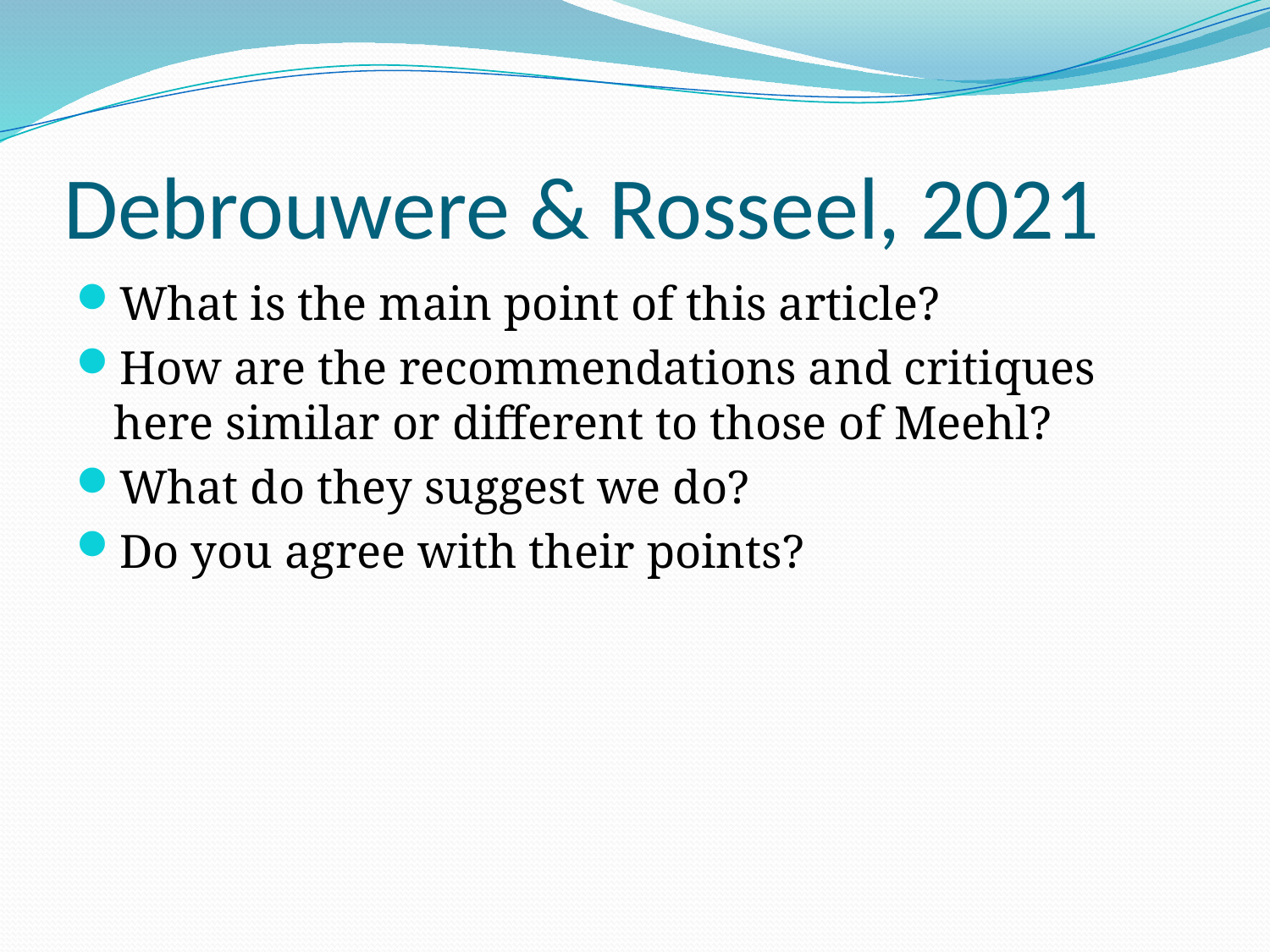

# Debrouwere & Rosseel, 2021
What is the main point of this article?
How are the recommendations and critiques here similar or different to those of Meehl?
What do they suggest we do?
Do you agree with their points?